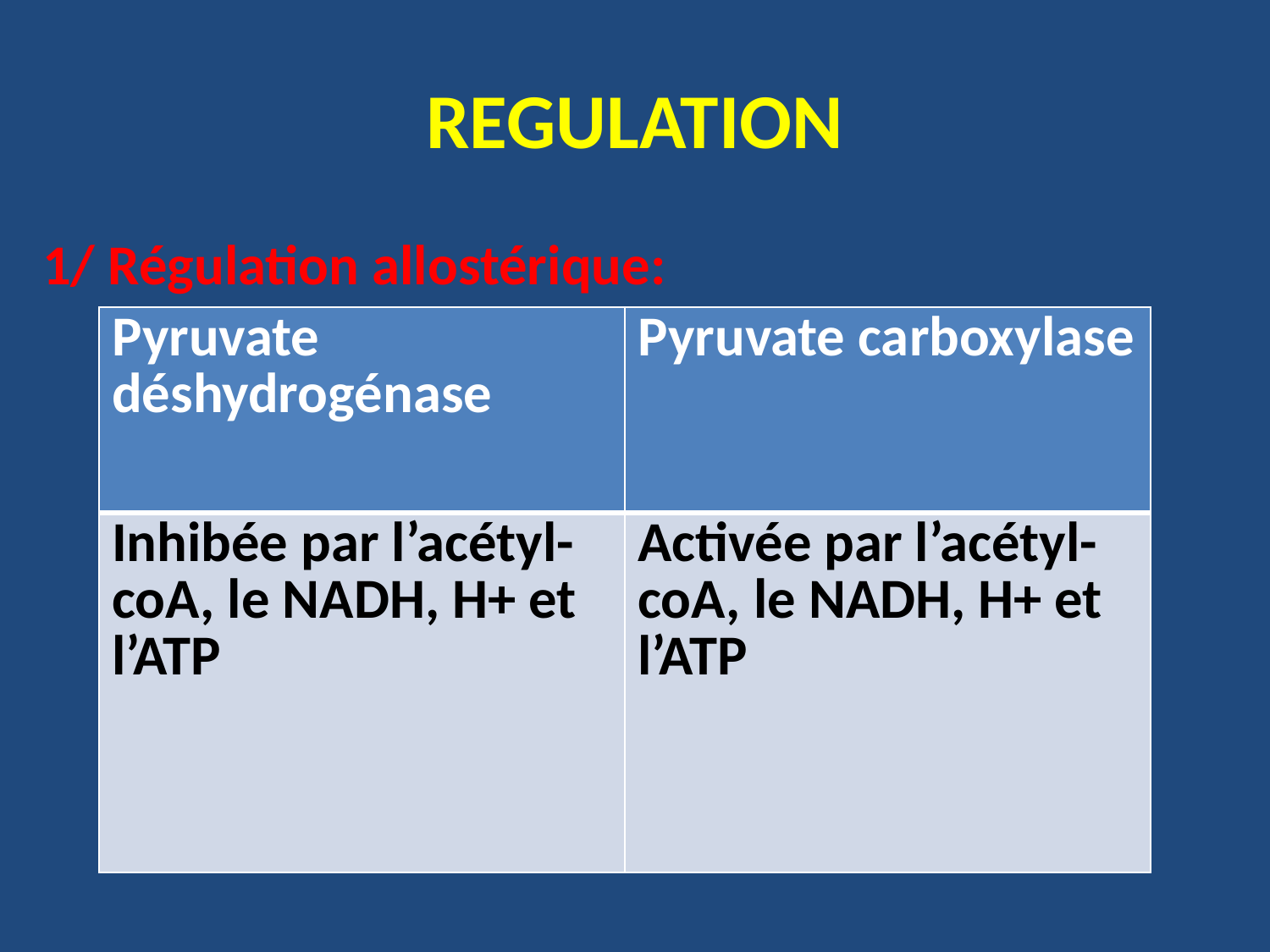

# REGULATION
1/ Régulation allostérique:

| Pyruvate déshydrogénase | Pyruvate carboxylase |
| --- | --- |
| Inhibée par l’acétyl-coA, le NADH, H+ et l’ATP | Activée par l’acétyl-coA, le NADH, H+ et l’ATP |